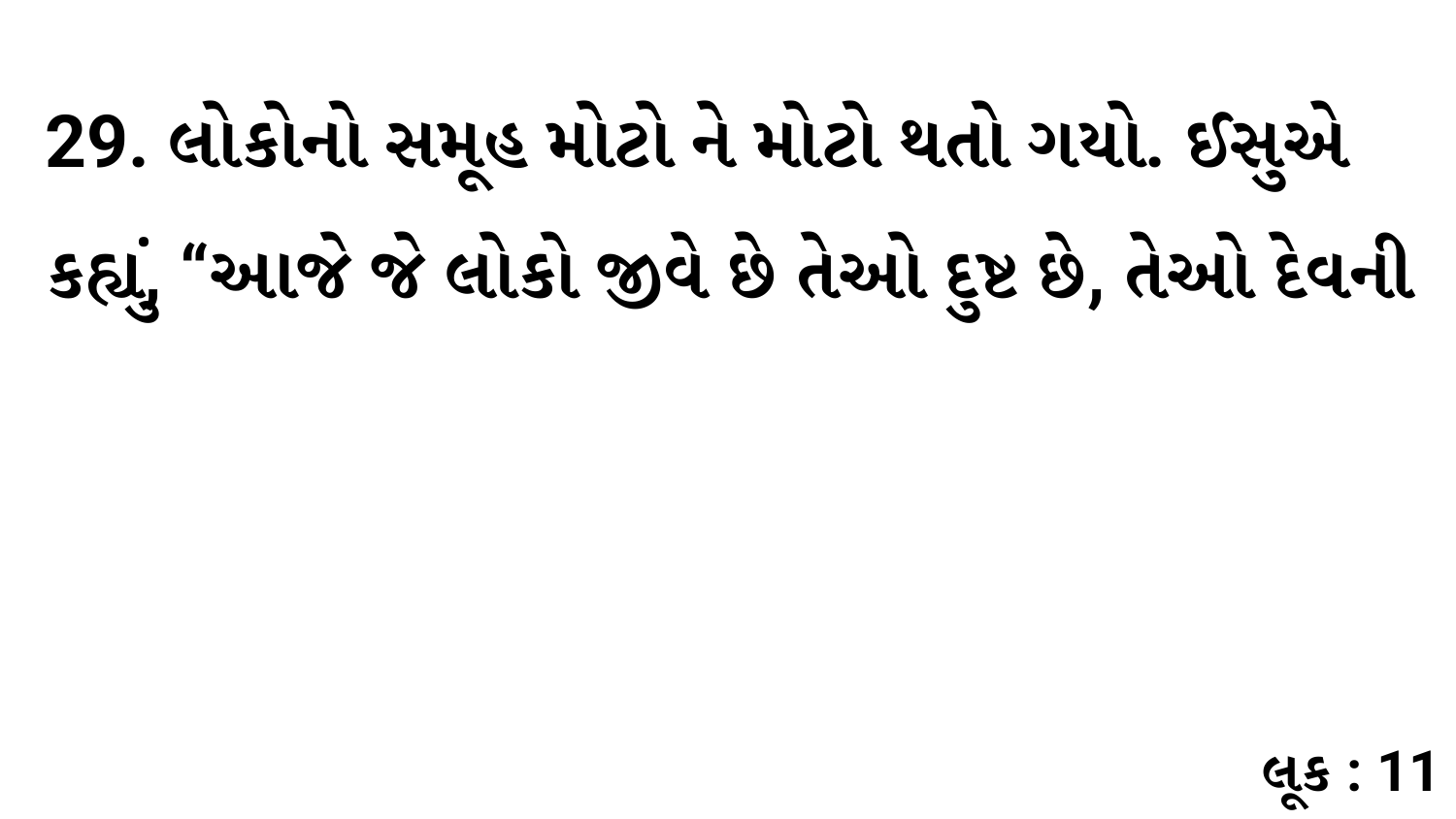

29. લોકોનો સમૂહ મોટો ને મોટો થતો ગયો. ઈસુએ કહ્યું, “આજે જે લોકો જીવે છે તેઓ દુષ્ટ છે, તેઓ દેવની
લૂક : 11